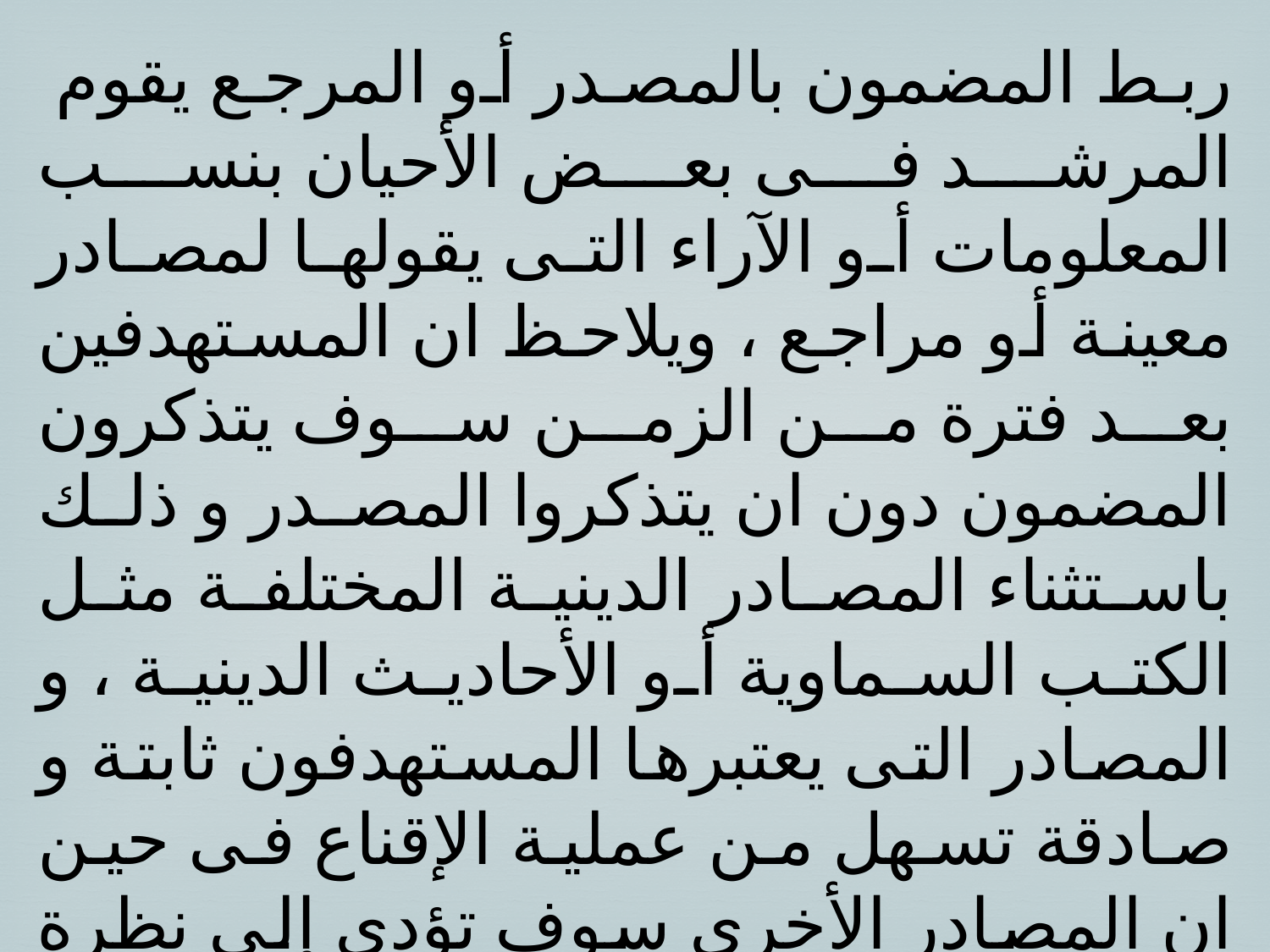

ربط المضمون بالمصدر أو المرجع يقوم  المرشد فى بعض الأحيان بنسب المعلومات أو الآراء التى يقولها لمصادر معينة أو مراجع ، ويلاحظ ان المستهدفين بعد فترة من الزمن سوف يتذكرون المضمون دون ان يتذكروا المصدر و ذلك باستثناء المصادر الدينية المختلفة مثل الكتب السماوية أو الأحاديث الدينية ، و المصادر التى يعتبرها المستهدفون ثابتة و صادقة تسهل من عملية الإقناع فى حين ان المصادر الأخرى سوف تؤدى إلى نظرة سلبية قد تشكل مانعا أمامهم للإقناع.